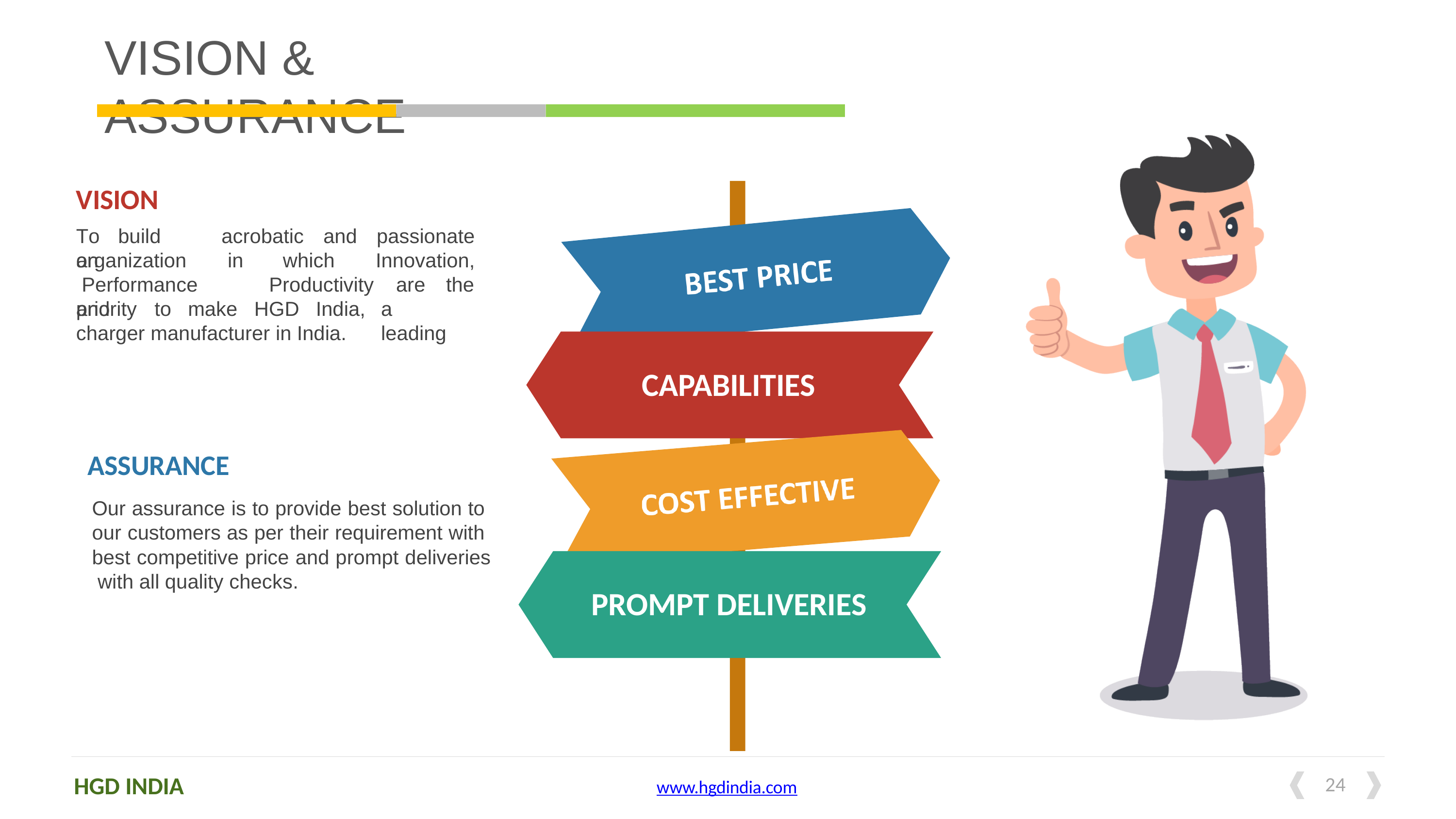

# VISION & ASSURANCE

VISION

To	build	an
acrobatic
and	passionate
Innovation,
organization		in  Performance	and
which
Productivity	are
the
priority	to	make	HGD	India,
a	leading
charger manufacturer in India.
CAPABILITIES

ASSURANCE
Our assurance is to provide best solution to  our customers as per their requirement with  best competitive price and prompt deliveries  with all quality checks.
PROMPT DELIVERIES
HGD INDIA
24
www.hgdindia.com